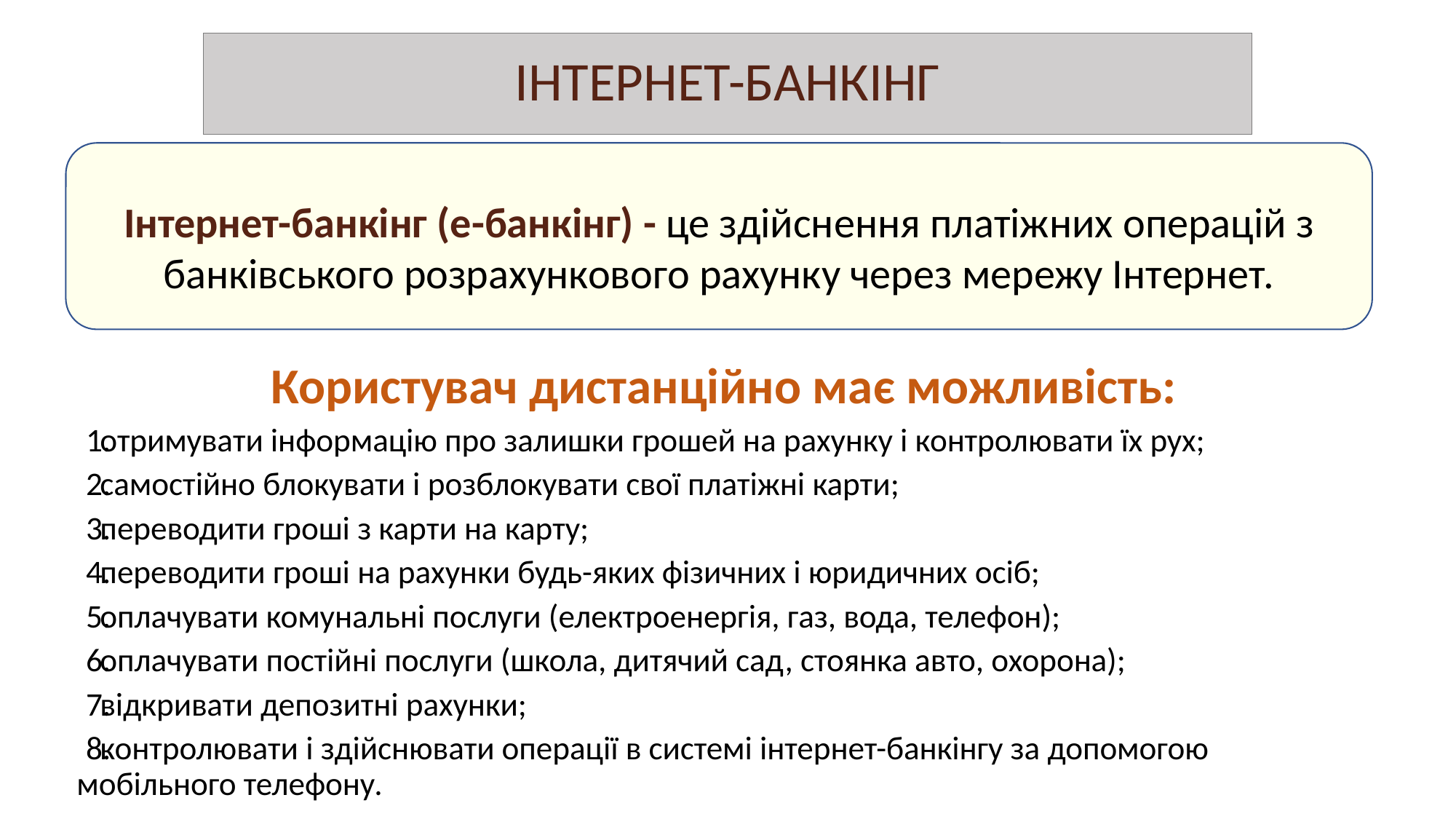

# Інтернет-банкінг
Інтернет-банкінг (е-банкінг) - це здійснення платіжних операцій з банківського розрахункового рахунку через мережу Інтернет.
Користувач дистанційно має можливість:
отримувати інформацію про залишки грошей на рахунку і контролювати їх рух;
самостійно блокувати і розблокувати свої платіжні карти;
переводити гроші з карти на карту;
переводити гроші на рахунки будь-яких фізичних і юридичних осіб;
оплачувати комунальні послуги (електроенергія, газ, вода, телефон);
оплачувати постійні послуги (школа, дитячий сад, стоянка авто, охорона);
відкривати депозитні рахунки;
контролювати і здійснювати операції в системі інтернет-банкінгу за допомогою мобільного телефону.